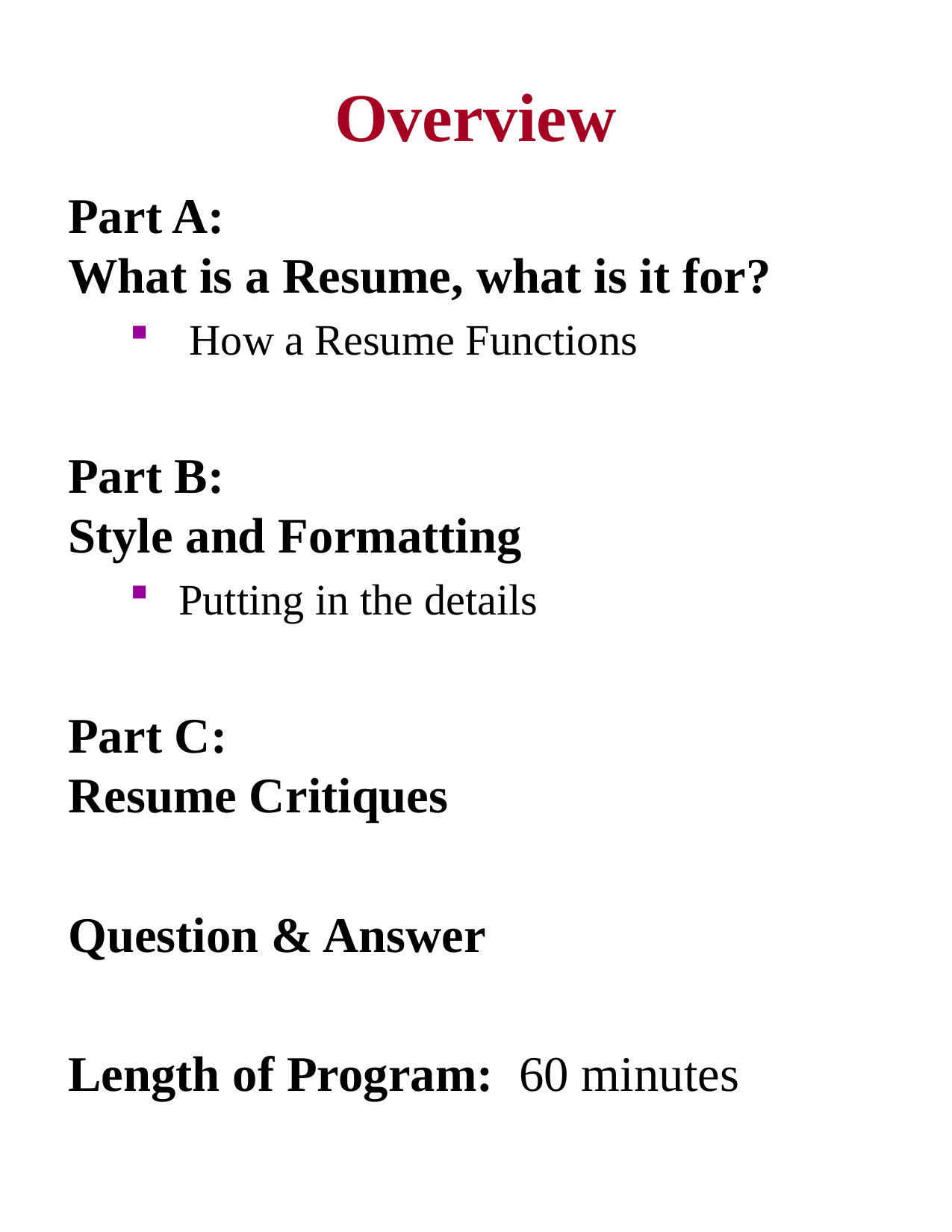

# Overview
Part A:
What is a Resume, what is it for?
  How a Resume Functions

Part B:
Style and Formatting
 Putting in the details

Part C:
Resume Critiques

Question & Answer

Length of Program:  60 minutes